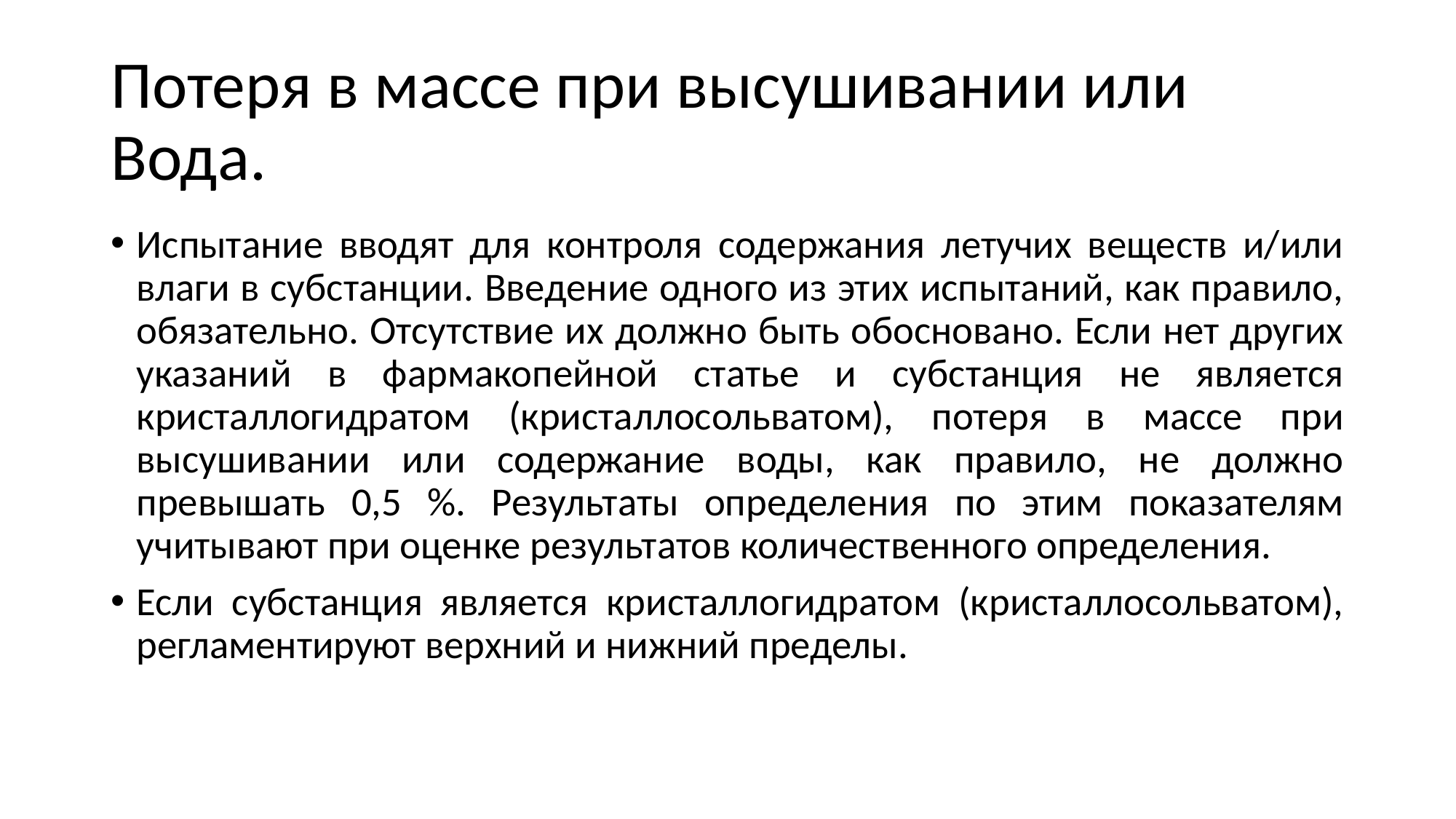

# Потеря в массе при высушивании или Вода.
Испытание вводят для контроля содержания летучих веществ и/или влаги в субстанции. Введение одного из этих испытаний, как правило, обязательно. Отсутствие их должно быть обосновано. Если нет других указаний в фармакопейной статье и субстанция не является кристаллогидратом (кристаллосольватом), потеря в массе при высушивании или содержание воды, как правило, не должно превышать 0,5 %. Результаты определения по этим показателям учитывают при оценке результатов количественного определения.
Если субстанция является кристаллогидратом (кристаллосольватом), регламентируют верхний и нижний пределы.